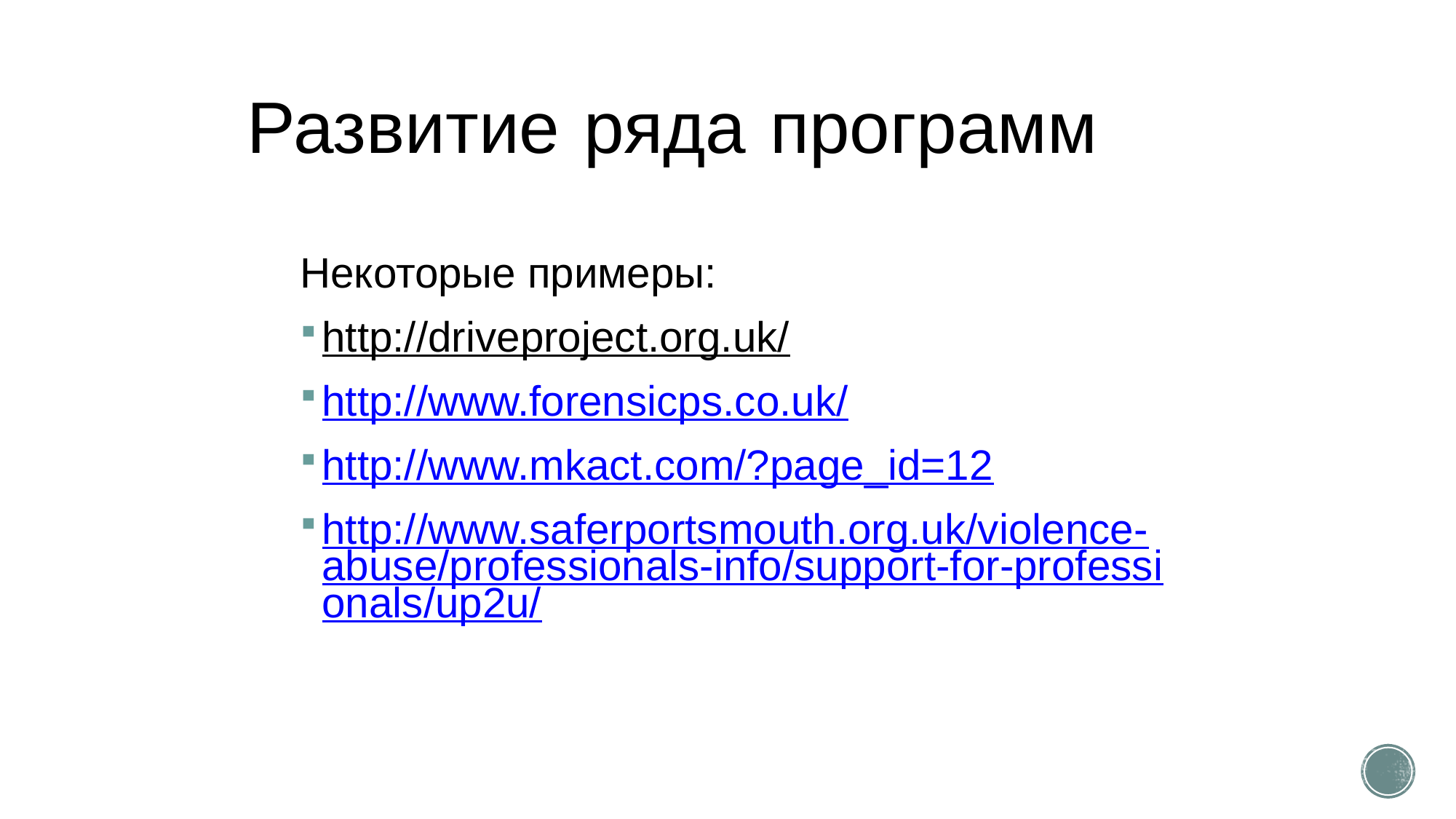

# Развитие ряда программ
Некоторые примеры:
http://driveproject.org.uk/
http://www.forensicps.co.uk/
http://www.mkact.com/?page_id=12
http://www.saferportsmouth.org.uk/violence-abuse/professionals-info/support-for-professionals/up2u/